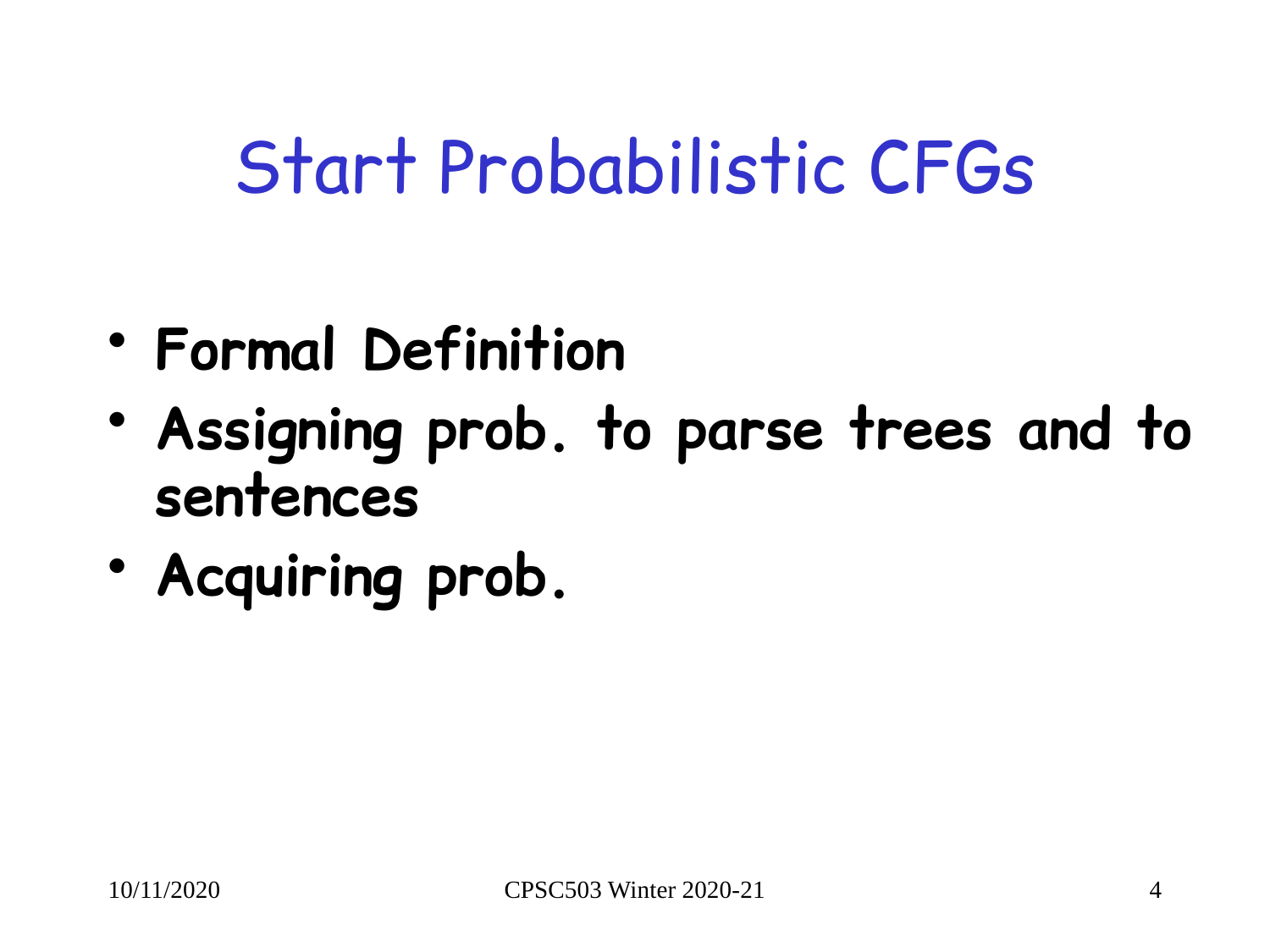

# Start Probabilistic CFGs
Formal Definition
Assigning prob. to parse trees and to sentences
Acquiring prob.

10/11/2020
CPSC503 Winter 2020-21
4